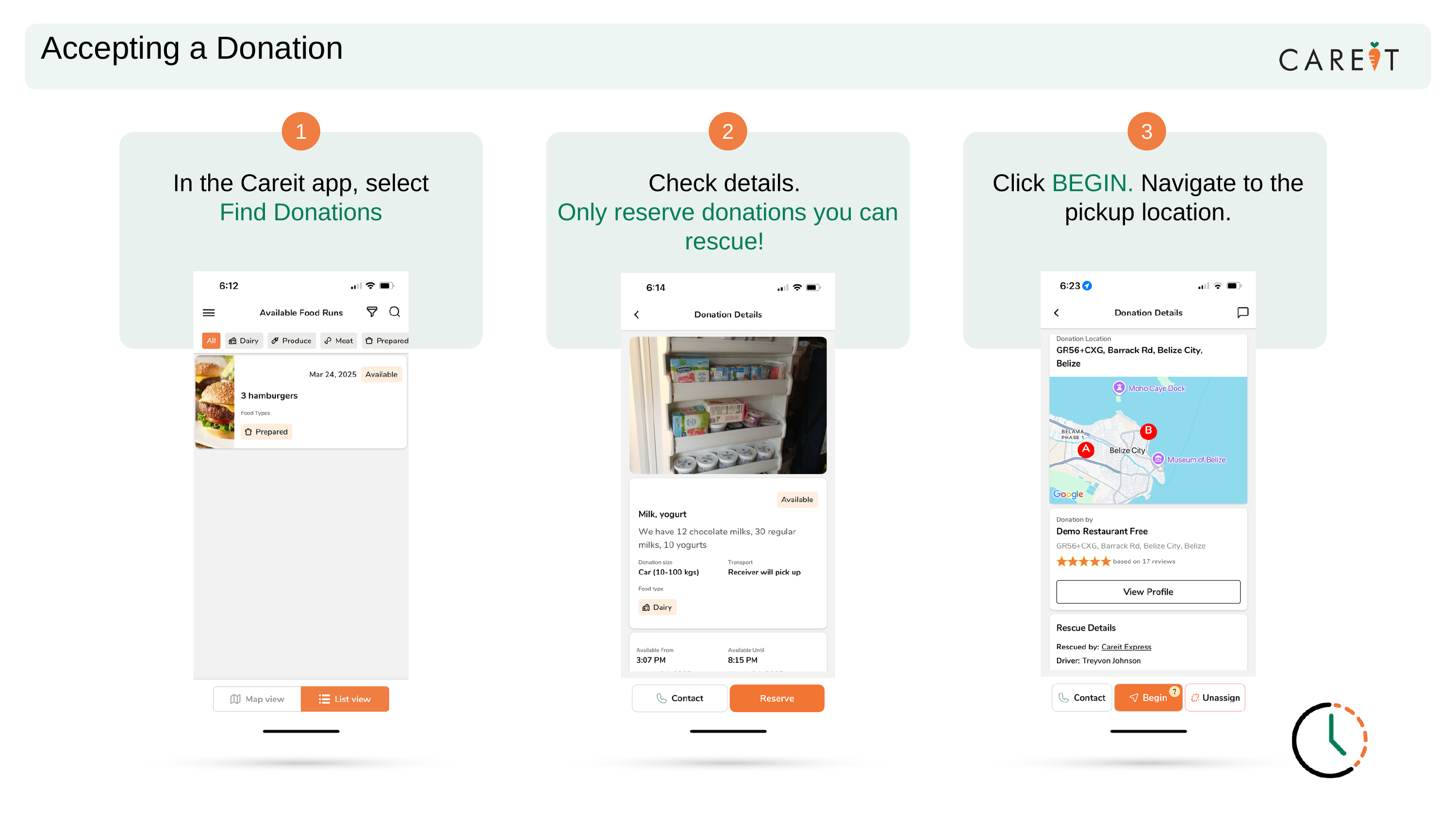

Accepting a Donation

1

2

3

In the Careit app, select Find Donations

Check details.
Only reserve donations you can rescue!

Click BEGIN. Navigate to the pickup location.